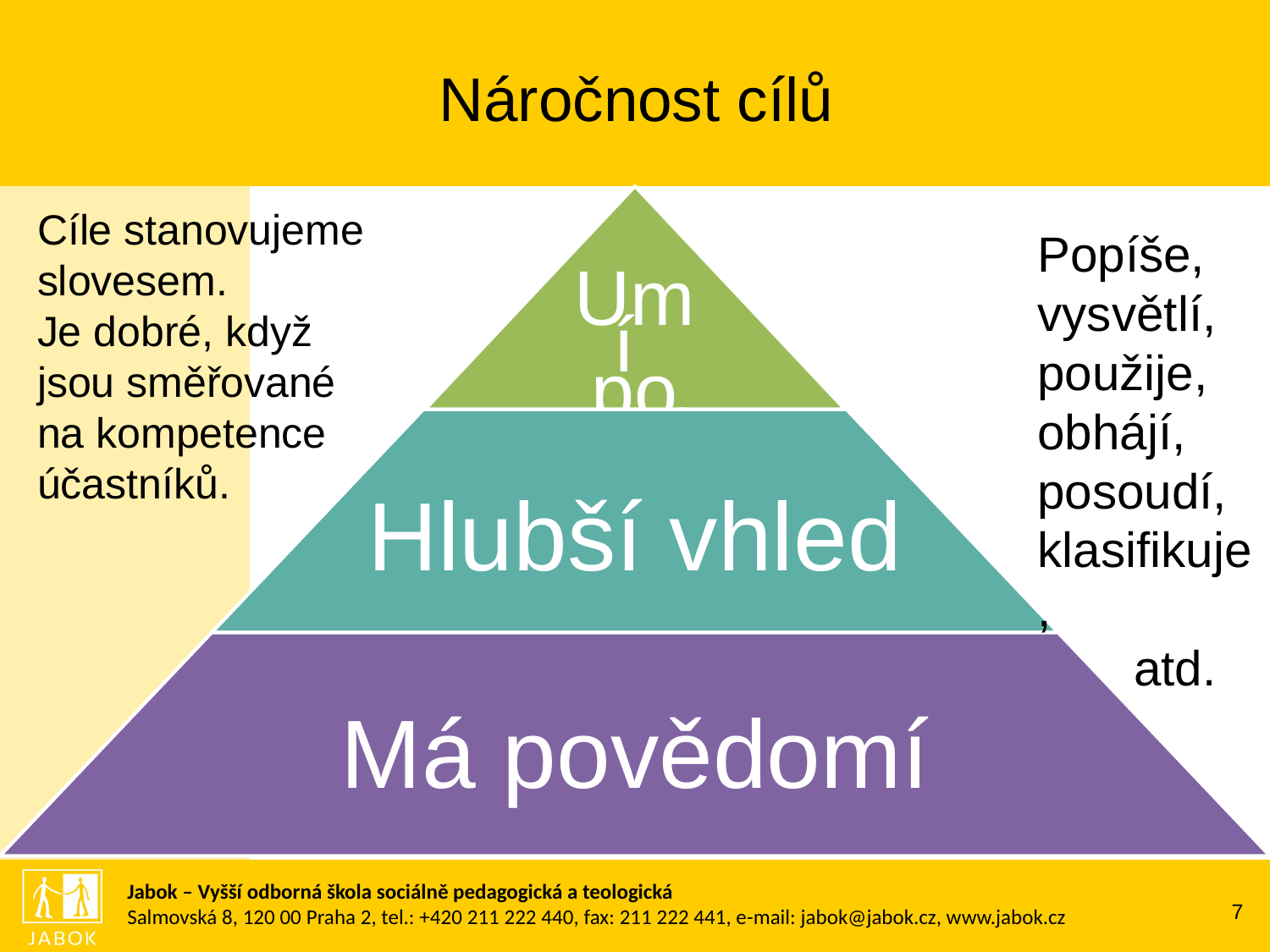

# Náročnost cílů

Umí
použít
Hlubší vhled
Má povědomí
Cíle stanovujeme slovesem.
Je dobré, když jsou směřované na kompetence účastníků.
Popíše, vysvětlí, použije, obhájí, posoudí, klasifikuje,
       atd.